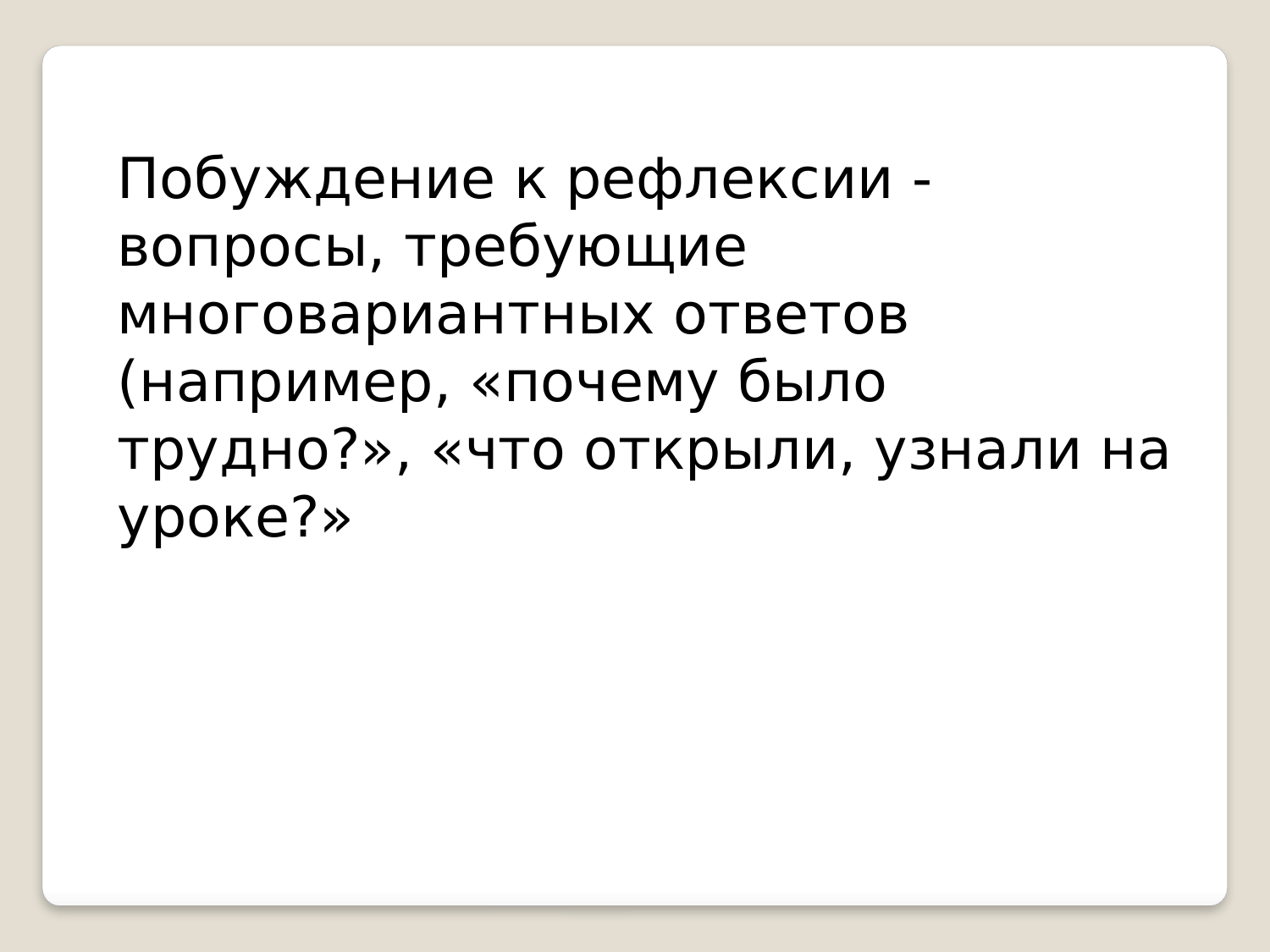

Побуждение к рефлексии - вопросы, требующие многовариантных ответов (например, «почему было трудно?», «что открыли, узнали на уроке?»